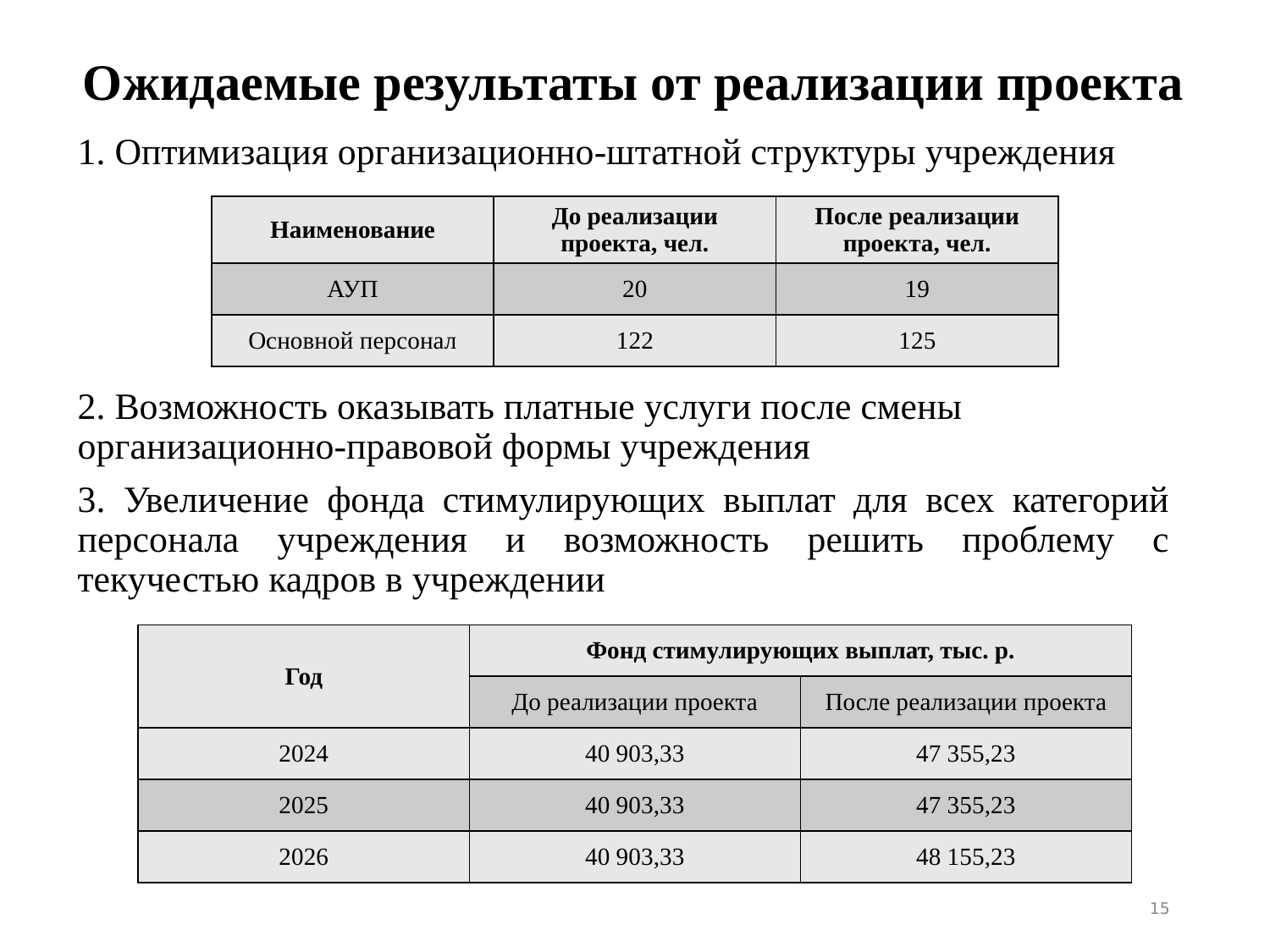

# Ожидаемые результаты от реализации проекта
1. Оптимизация организационно-штатной структуры учреждения

2. Возможность оказывать платные услуги после смены организационно-правовой формы учреждения
3. Увеличение фонда стимулирующих выплат для всех категорий персонала учреждения и возможность решить проблему с текучестью кадров в учреждении

| Наименование | До реализации проекта, чел. | После реализации проекта, чел. |
| --- | --- | --- |
| АУП | 20 | 19 |
| Основной персонал | 122 | 125 |
| Год | Фонд стимулирующих выплат, тыс. р. |  |
| --- | --- | --- |
|  | До реализации проекта | После реализации проекта |
| 2024 | 40 903,33 | 47 355,23 |
| 2025 | 40 903,33 | 47 355,23 |
| 2026 | 40 903,33 | 48 155,23 |
15